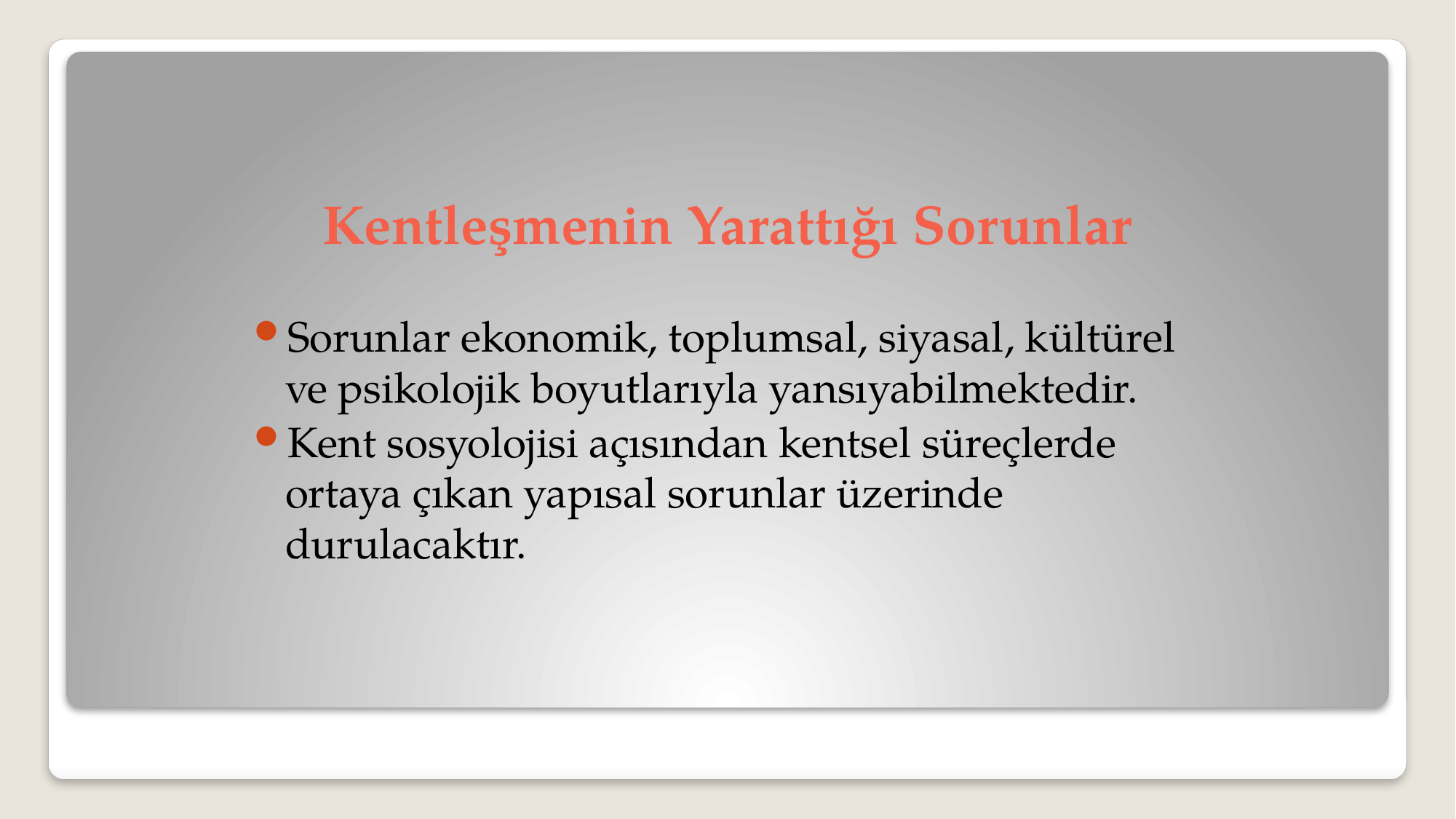

# Kentleşmenin Yarattığı Sorunlar
Sorunlar ekonomik, toplumsal, siyasal, kültürel ve psikolojik boyutlarıyla yansıyabilmektedir.
Kent sosyolojisi açısından kentsel süreçlerde ortaya çıkan yapısal sorunlar üzerinde durulacaktır.